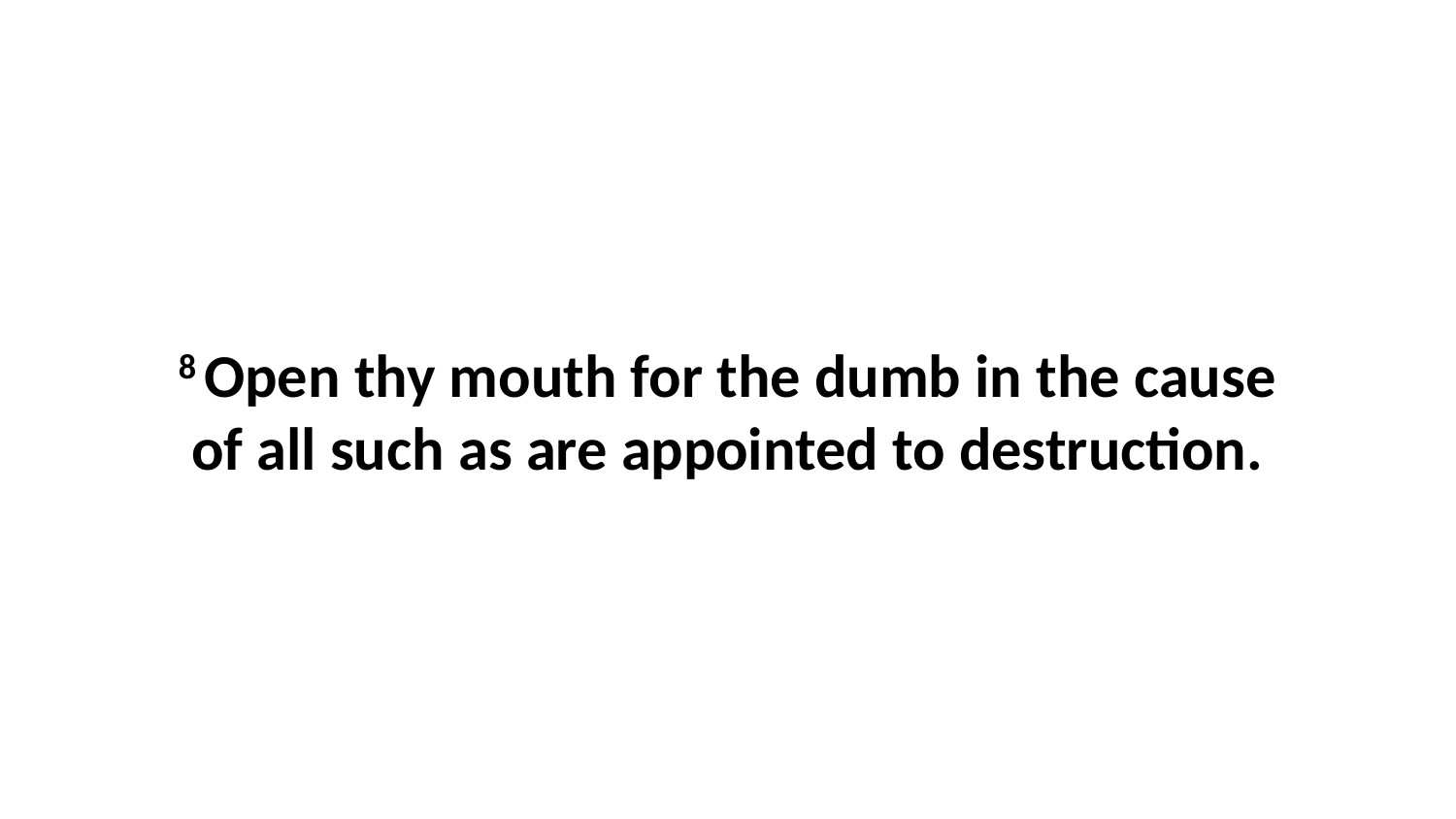

8 Open thy mouth for the dumb in the cause of all such as are appointed to destruction.